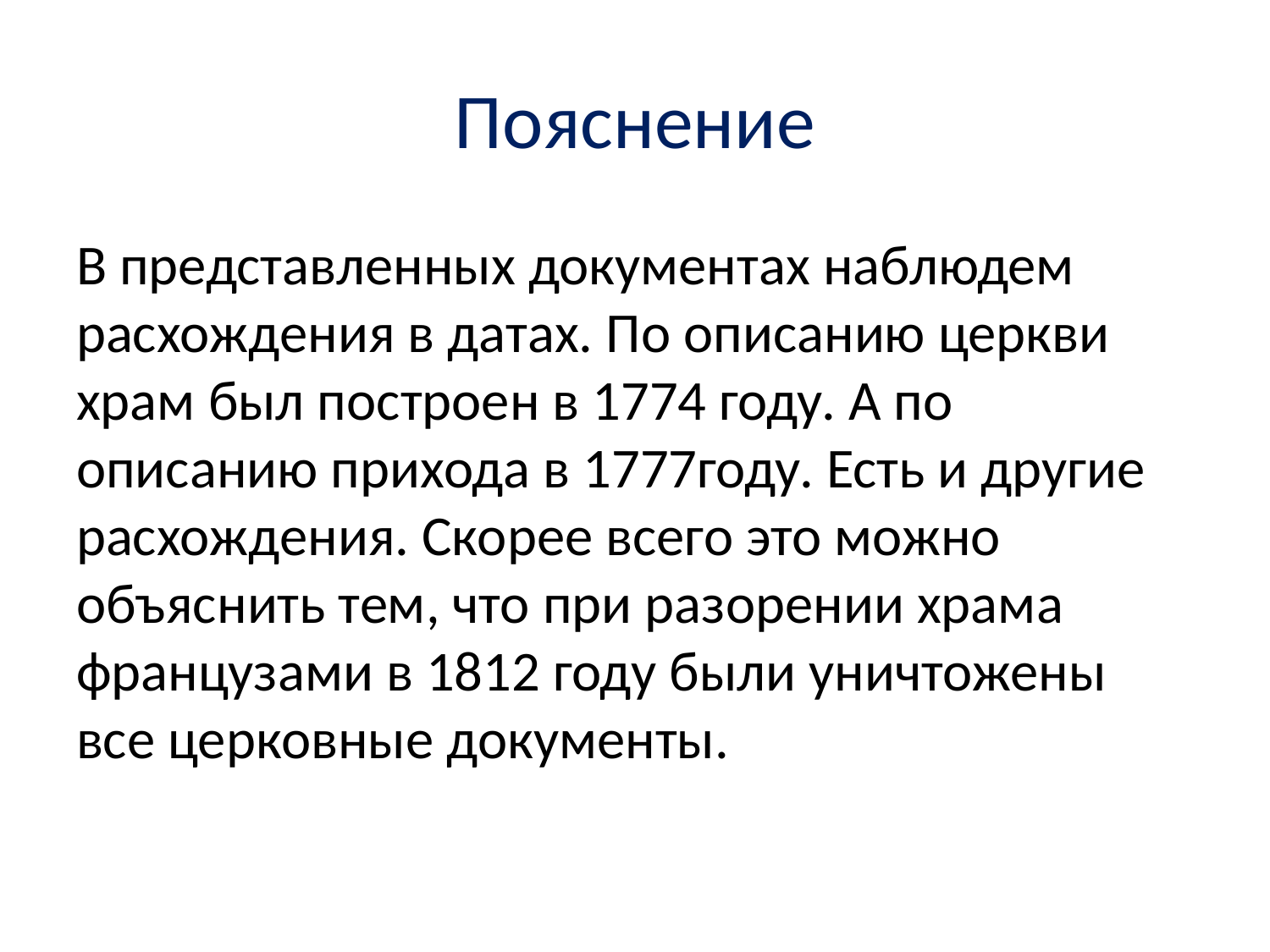

# Пояснение
В представленных документах наблюдем расхождения в датах. По описанию церкви храм был построен в 1774 году. А по описанию прихода в 1777году. Есть и другие расхождения. Скорее всего это можно объяснить тем, что при разорении храма французами в 1812 году были уничтожены все церковные документы.